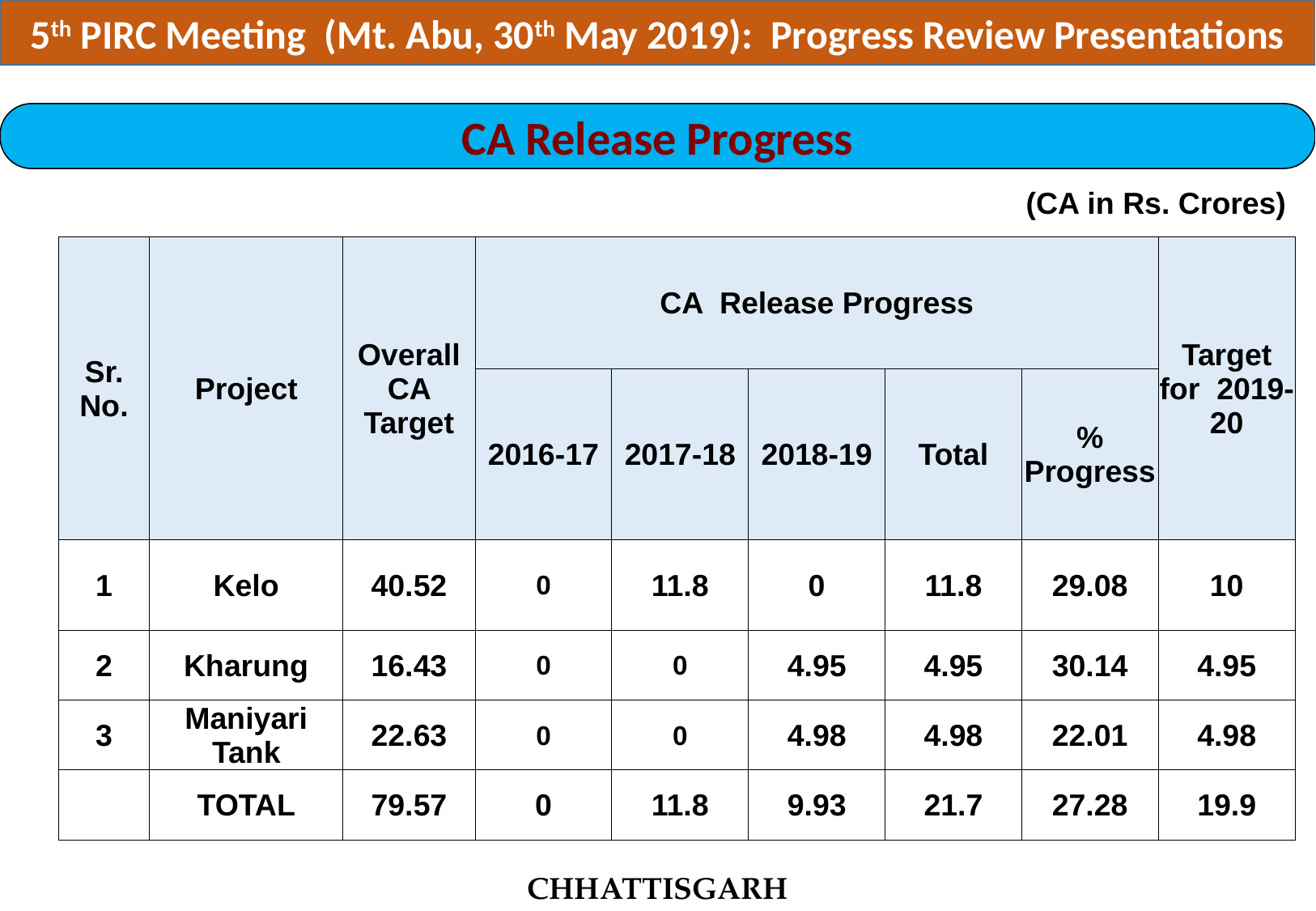

5th PIRC Meeting  (Mt. Abu, 30th May 2019):  Progress Review Presentations
CA Release Progress
(CA in Rs. Crores)
| Sr. No. | Project | Overall CA Target | CA Release Progress |  |  |  |  | Target for 2019-20 |
| --- | --- | --- | --- | --- | --- | --- | --- | --- |
|  |  |  | 2016-17 | 2017-18 | 2018-19 | Total | % Progress |  |
| 1 | Kelo | 40.52 | 0 | 11.8 | 0 | 11.8 | 29.08 | 10 |
| 2 | Kharung | 16.43 | 0 | 0 | 4.95 | 4.95 | 30.14 | 4.95 |
| 3 | Maniyari Tank | 22.63 | 0 | 0 | 4.98 | 4.98 | 22.01 | 4.98 |
|  | TOTAL | 79.57 | 0 | 11.8 | 9.93 | 21.7 | 27.28 | 19.9 |
CHHATTISGARH